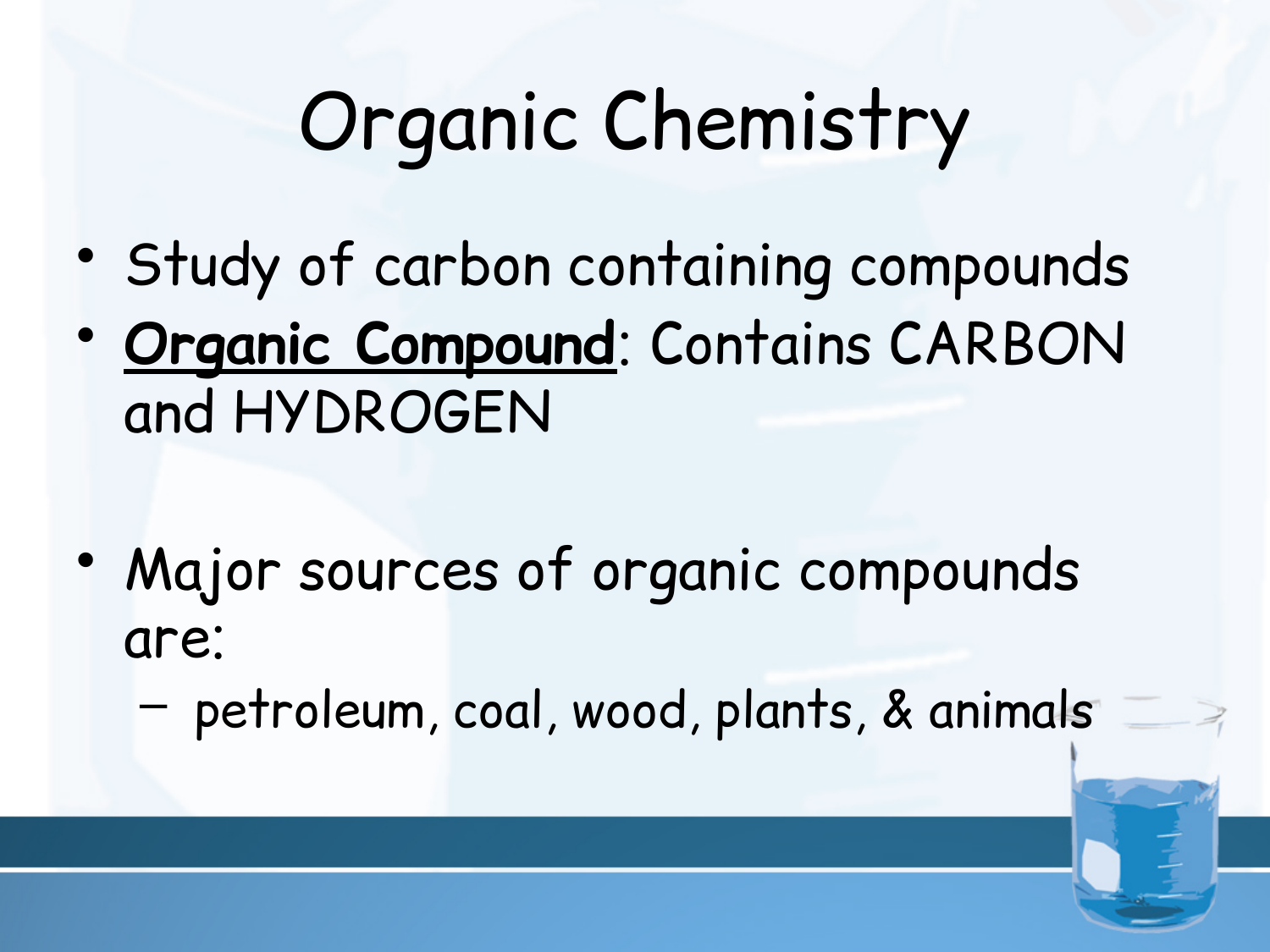

# Organic Chemistry
Study of carbon containing compounds
Organic Compound: Contains CARBON and HYDROGEN

Major sources of organic compounds are:
 petroleum, coal, wood, plants, & animals